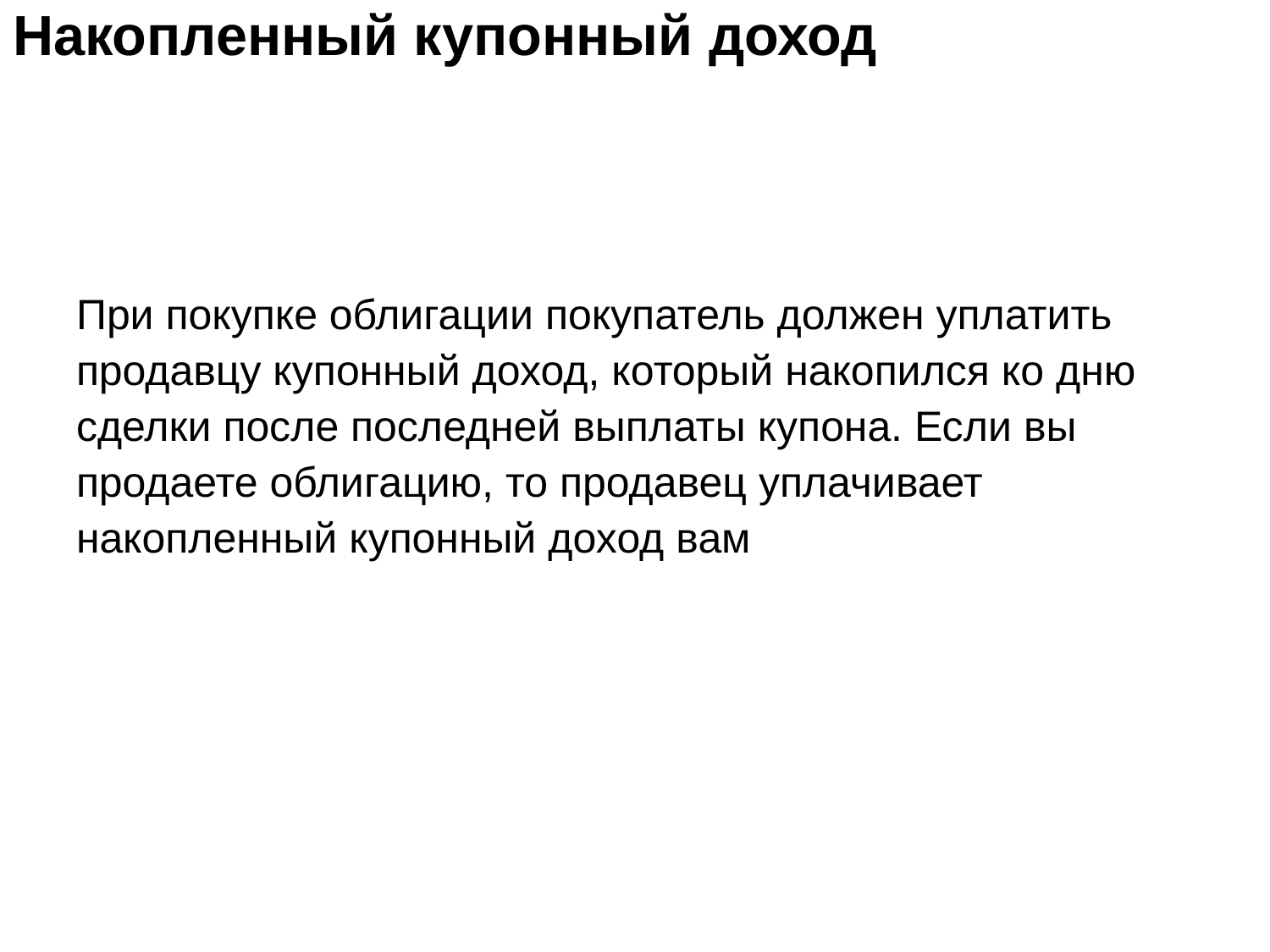

# Накопленный купонный доход
При покупке облигации покупатель должен уплатить продавцу купонный доход, который накопился ко дню сделки после последней выплаты купона. Если вы продаете облигацию, то продавец уплачивает накопленный купонный доход вам